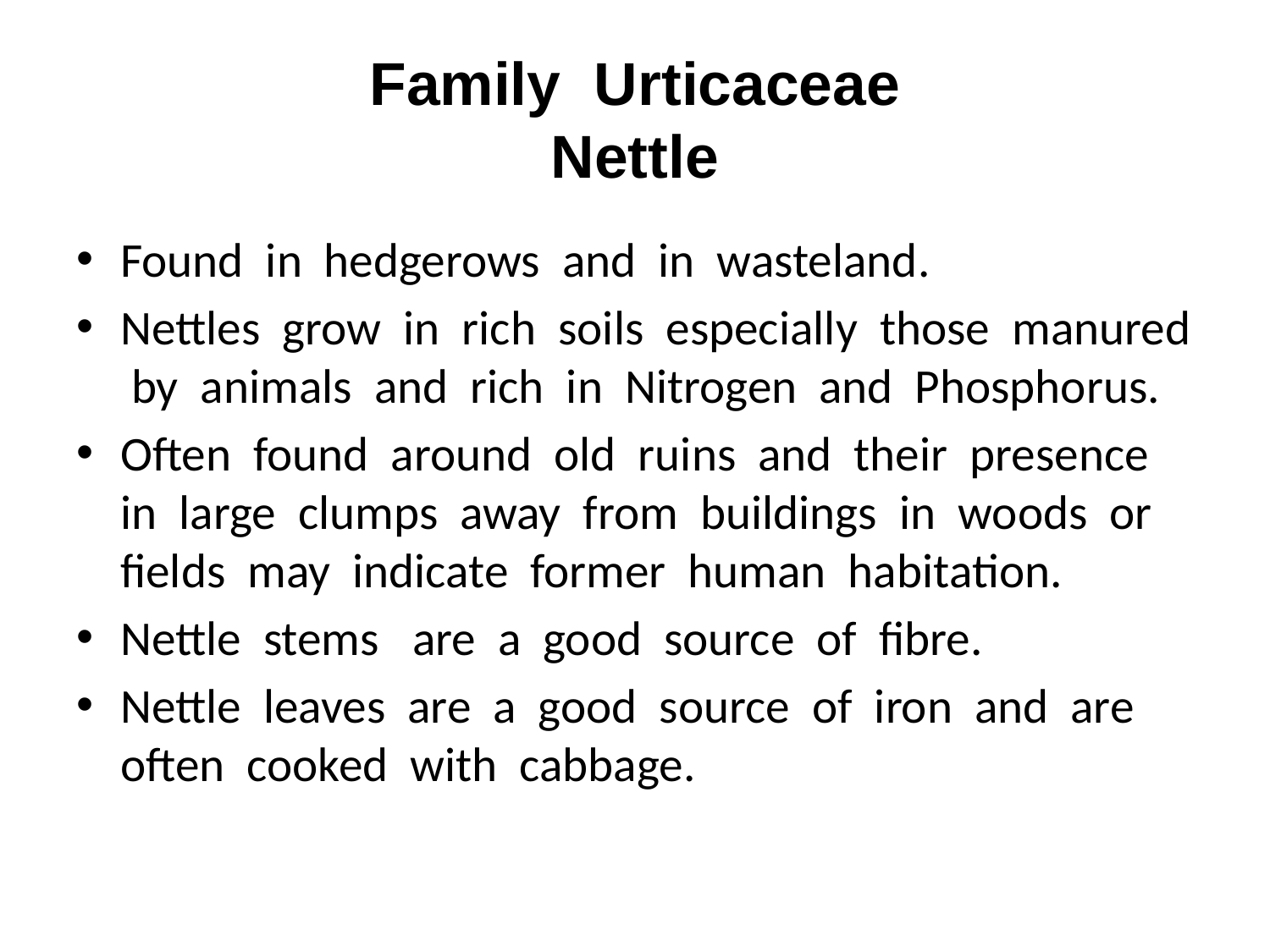

# Family  Urticaceae Nettle
Found  in  hedgerows  and  in  wasteland.
Nettles  grow  in  rich  soils  especially  those  manured  by  animals  and  rich  in  Nitrogen  and  Phosphorus.
Often  found  around  old  ruins  and  their  presence  in  large  clumps  away  from  buildings  in  woods  or  fields  may  indicate  former  human  habitation.
Nettle  stems   are  a  good  source  of  fibre.
Nettle  leaves  are  a  good  source  of  iron  and  are  often  cooked  with  cabbage.